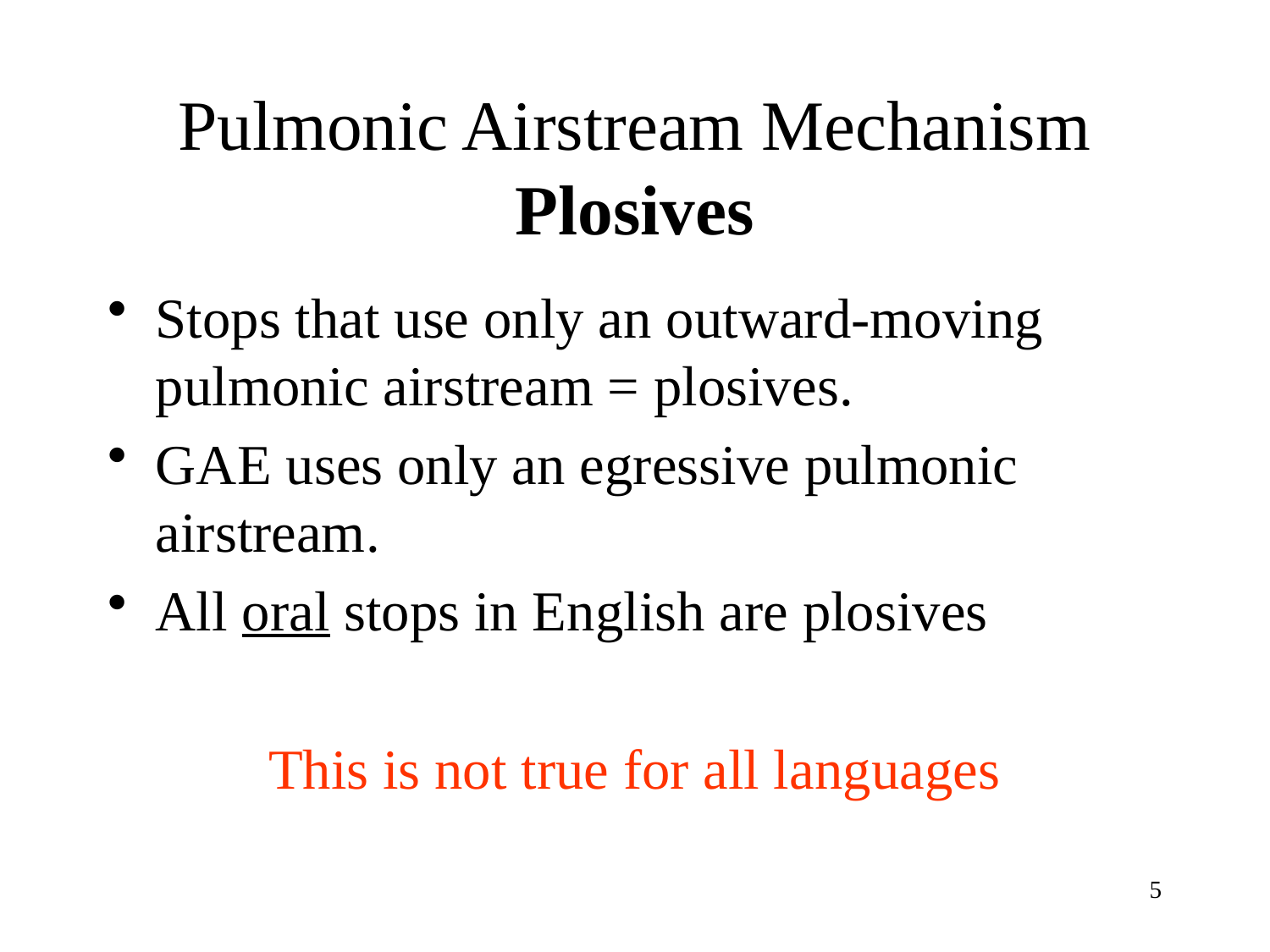

# Pulmonic Airstream Mechanism Plosives
Stops that use only an outward-moving pulmonic airstream = plosives.
GAE uses only an egressive pulmonic airstream.
All oral stops in English are plosives

This is not true for all languages
5